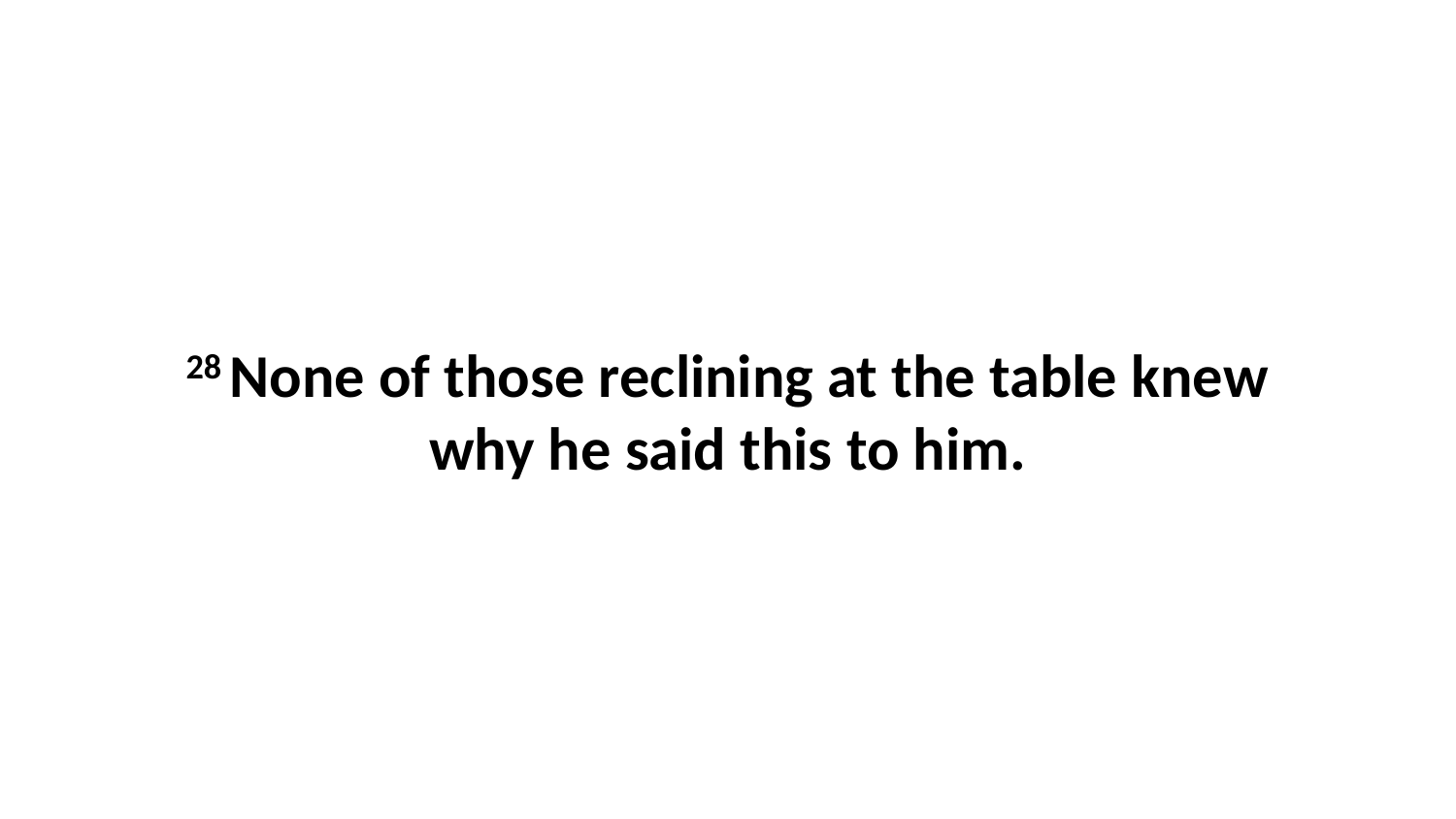

28 None of those reclining at the table knew why he said this to him.